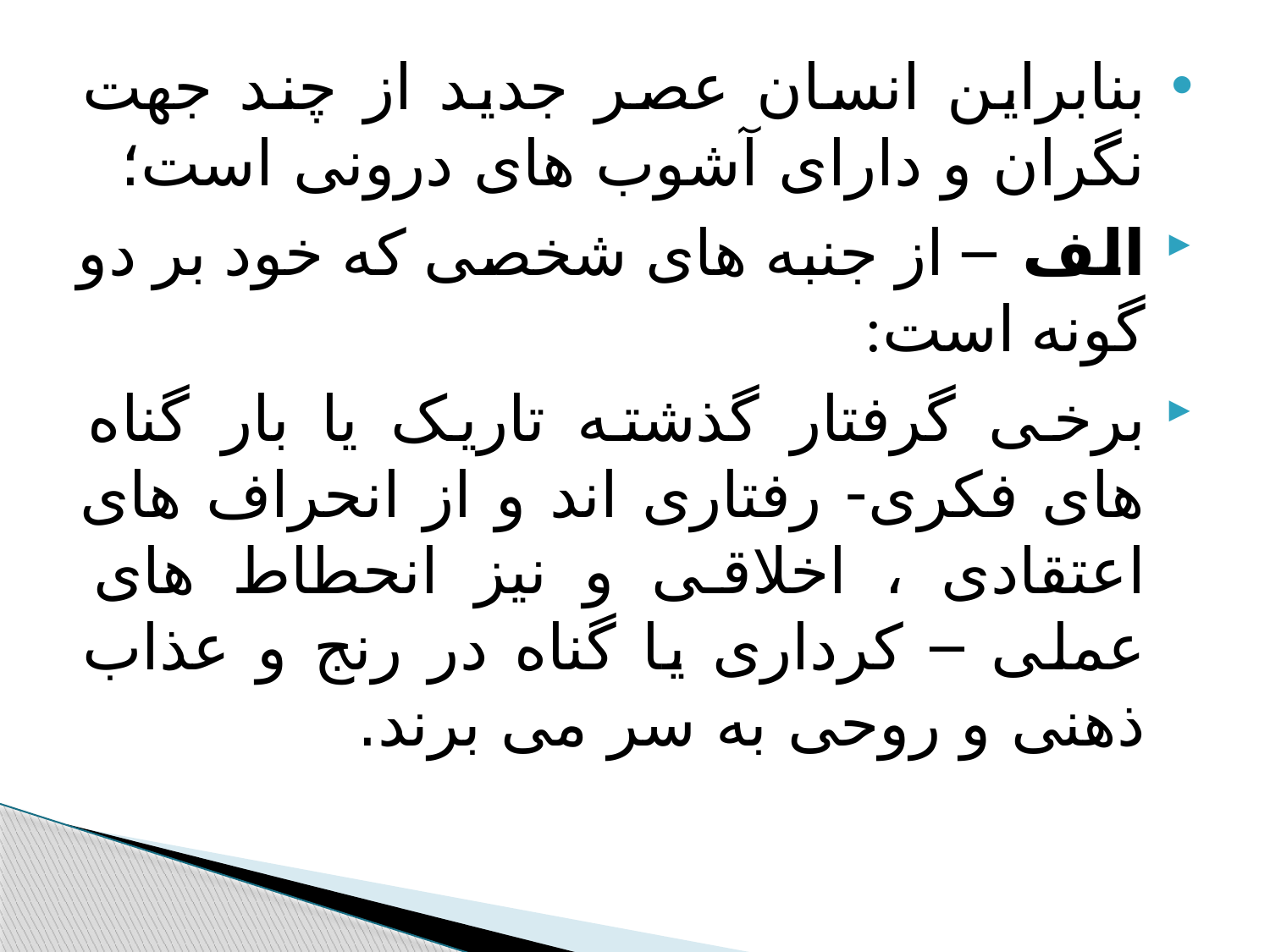

#
بنابراین انسان عصر جدید از چند جهت نگران و دارای آشوب های درونی است؛
الف – از جنبه های شخصی که خود بر دو گونه است:
برخی گرفتار گذشته تاریک یا بار گناه های فکری- رفتاری اند و از انحراف های اعتقادی ، اخلاقی و نیز انحطاط های عملی – کرداری یا گناه در رنج و عذاب ذهنی و روحی به سر می برند.